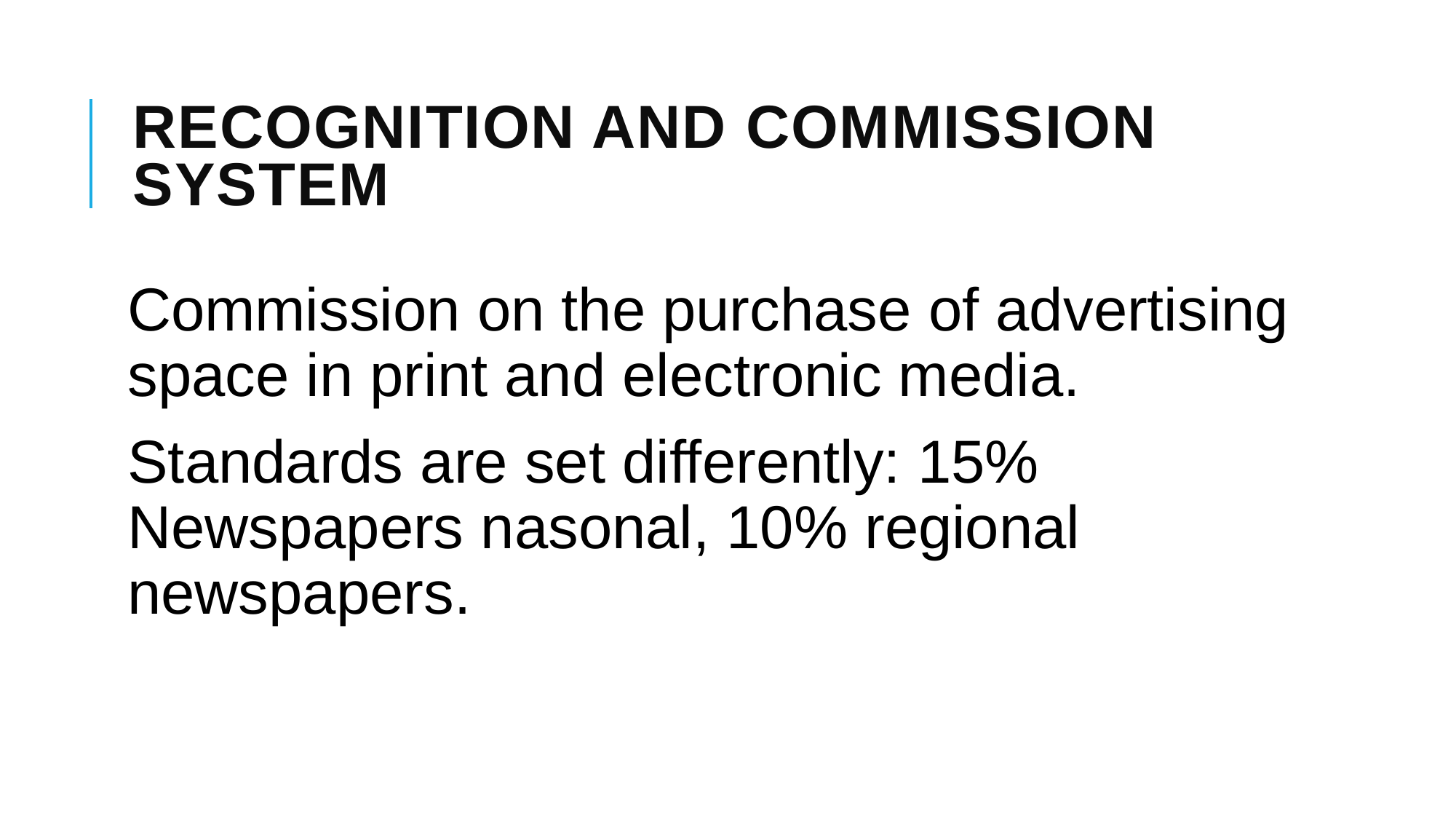

# RECOGNITION AND COMMISSION SYSTEM
Commission on the purchase of advertising space in print and electronic media.
Standards are set differently: 15% Newspapers nasonal, 10% regional newspapers.